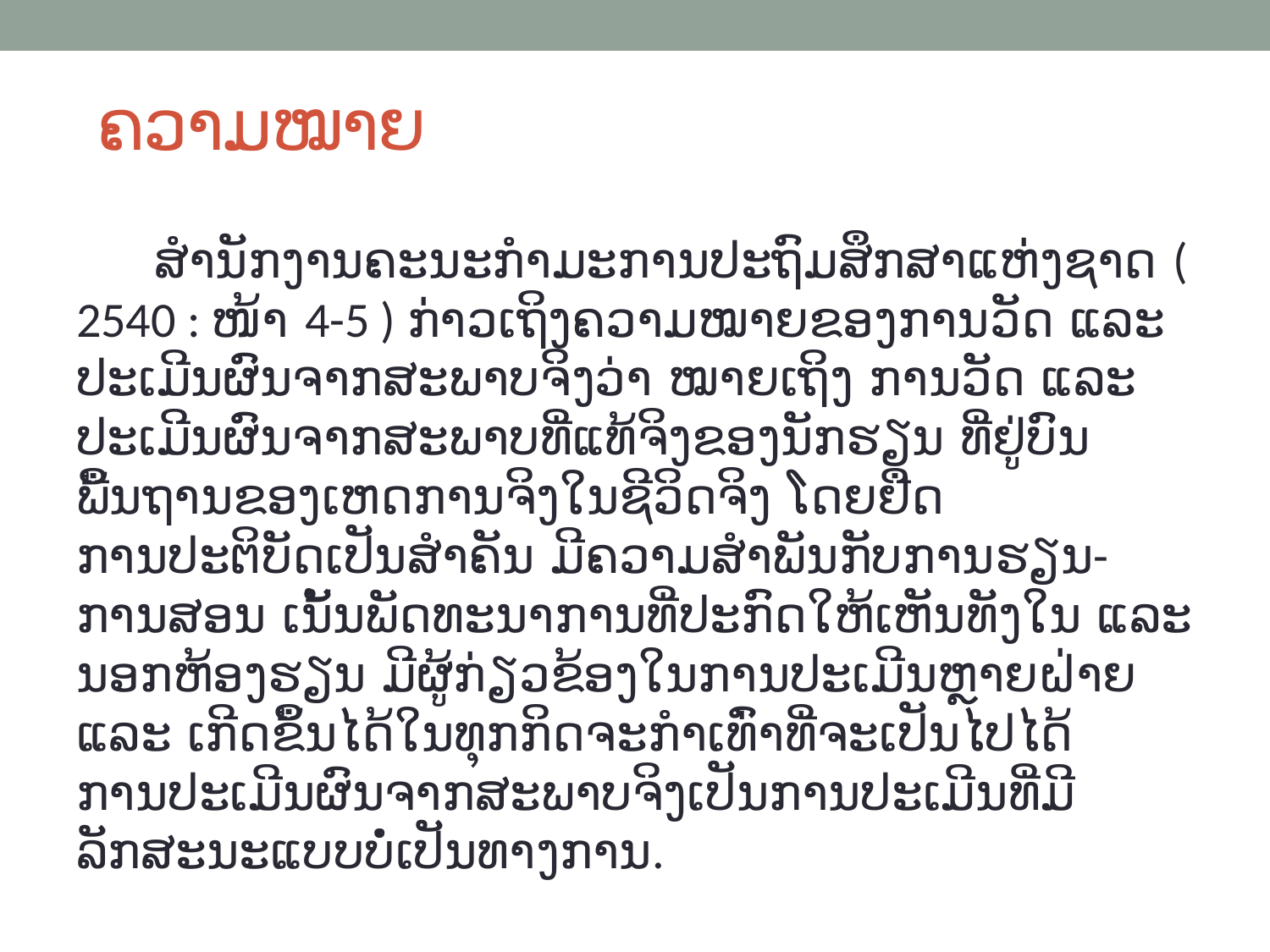

# ຄວາມໝາຍ
     ສໍານັກງານຄະນະກຳມະການປະຖົມສຶກສາແຫ່ງຊາດ (​2540 : ໜ້າ 4-5 ) ກ່າວເຖິງຄວາມໝາຍຂອງການວັດ ແລະ ປະເມີນຜົນຈາກສະພາບຈິງວ່າ ໝາຍເຖິງ ການວັດ ແລະ ປະເມີນຜົນຈາກສະພາບທີ່ແທ້ຈິງຂອງນັກຮຽນ ທີ່ຢູ່ບົນພື້ນຖານຂອງເຫດການຈິງໃນຊີວິດຈິງ ໂດຍຢືດການປະຕິບັດເປັນສຳຄັນ ມີຄວາມສຳພັນກັບການຮຽນ-ການສອນ ເນັ້ນພັດທະນາການທີ່ປະກົດໃຫ້ເຫັນທັງໃນ ແລະ ນອກຫ້ອງຮຽນ ມີຜູ້ກ່ຽວຂ້ອງໃນການປະເມີນຫຼາຍຝ່າຍ ແລະ ເກີດຂຶ້ນໄດ້ໃນທຸກກິດຈະກຳເທົ່າທີ່ຈະເປັນໄປໄດ້ ການປະເມີນຜົນຈາກສະພາບຈິງເປັນການປະເມີນທີ່ມີລັກສະນະແບບບໍ່ເປັນທາງການ.